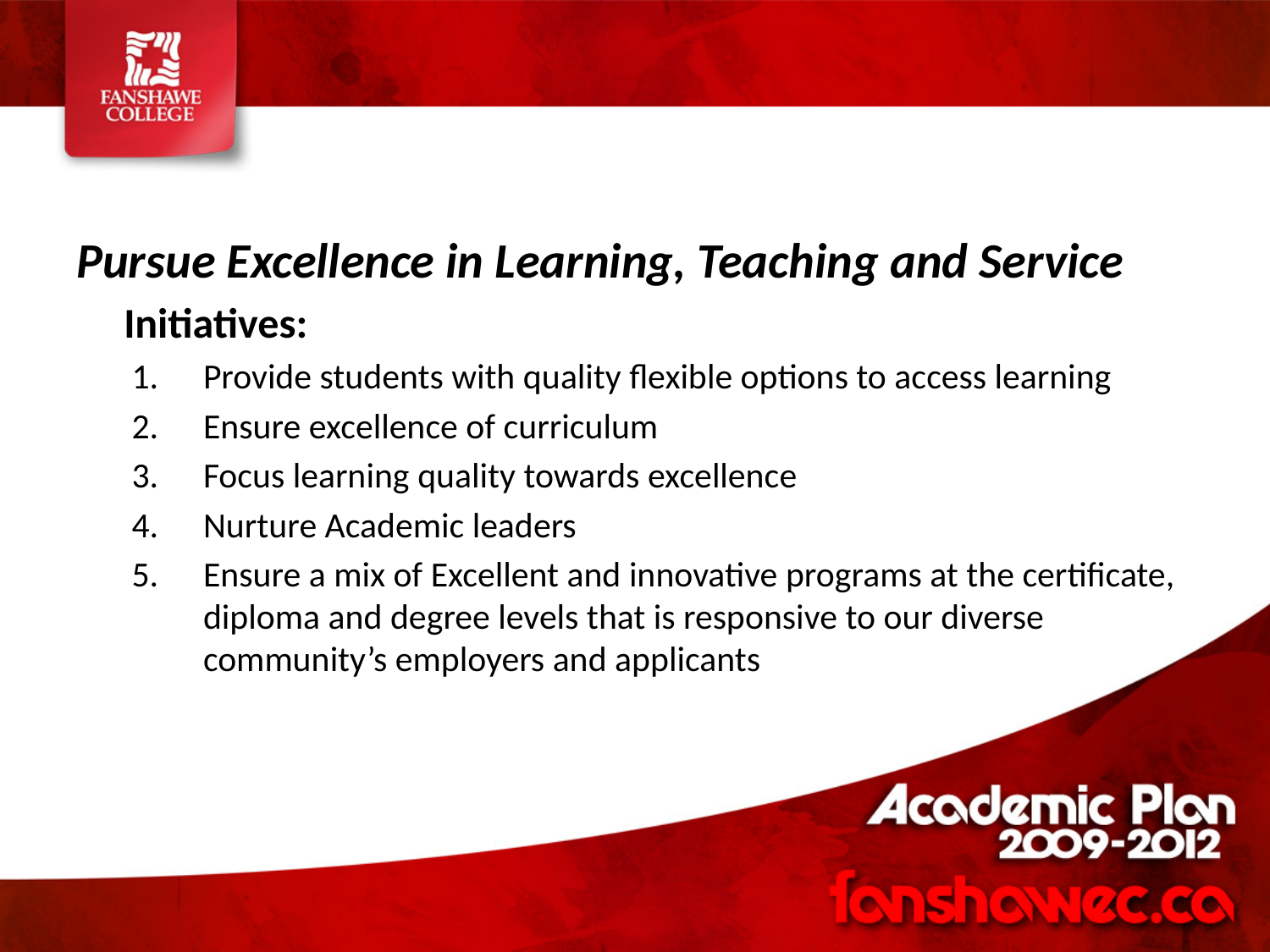

Pursue Excellence in Learning, Teaching and Service
Initiatives:
Provide students with quality flexible options to access learning
Ensure excellence of curriculum
Focus learning quality towards excellence
Nurture Academic leaders
Ensure a mix of Excellent and innovative programs at the certificate, diploma and degree levels that is responsive to our diverse community’s employers and applicants